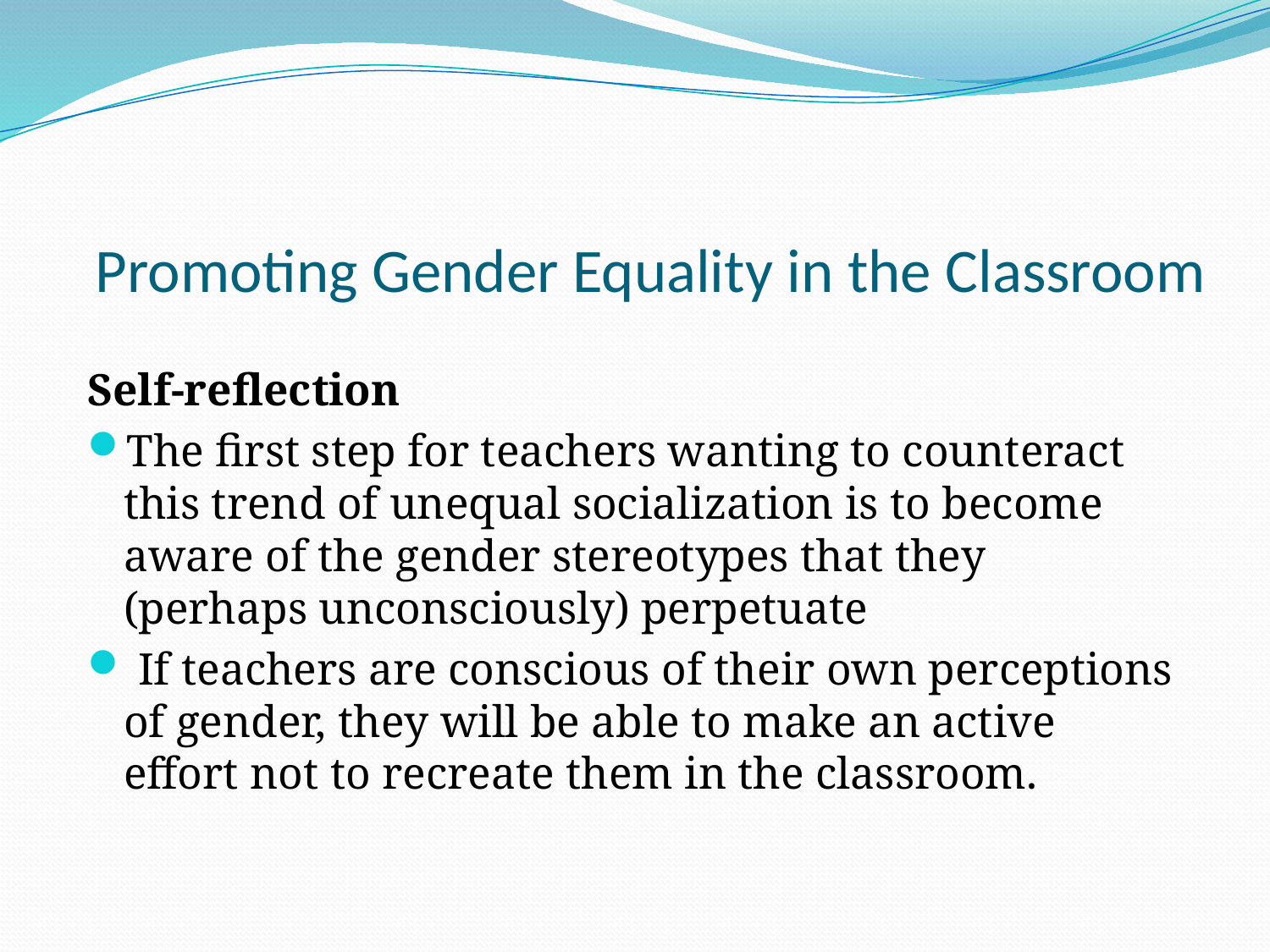

# Promoting Gender Equality in the Classroom
Self-reflection
The first step for teachers wanting to counteract this trend of unequal socialization is to become aware of the gender stereotypes that they (perhaps unconsciously) perpetuate
 If teachers are conscious of their own perceptions of gender, they will be able to make an active effort not to recreate them in the classroom.